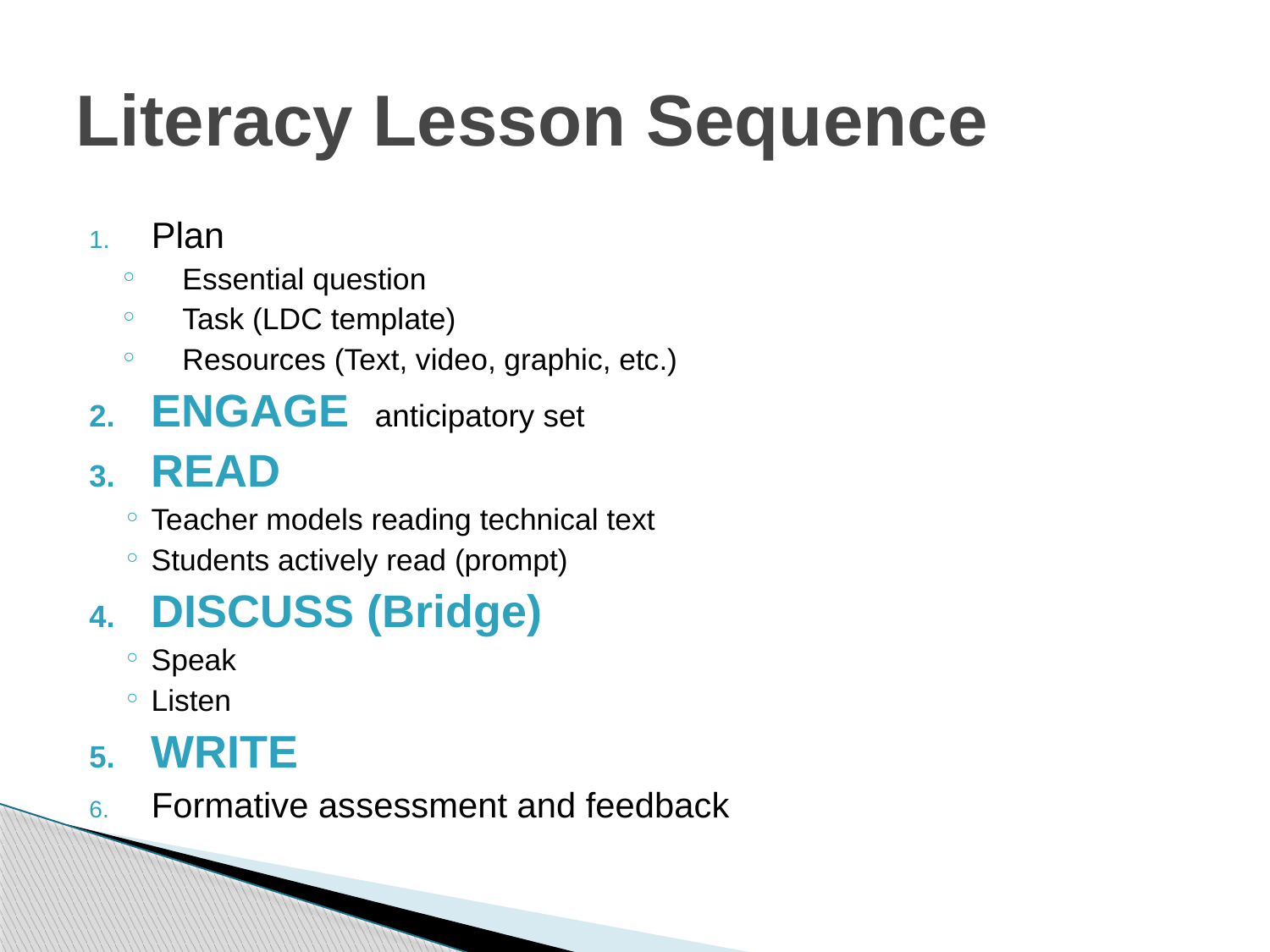

# Literacy Lesson Sequence
Plan
Essential question
Task (LDC template)
Resources (Text, video, graphic, etc.)
ENGAGE  anticipatory set
READ
Teacher models reading technical text
Students actively read (prompt)
DISCUSS (Bridge)
Speak
Listen
WRITE
Formative assessment and feedback